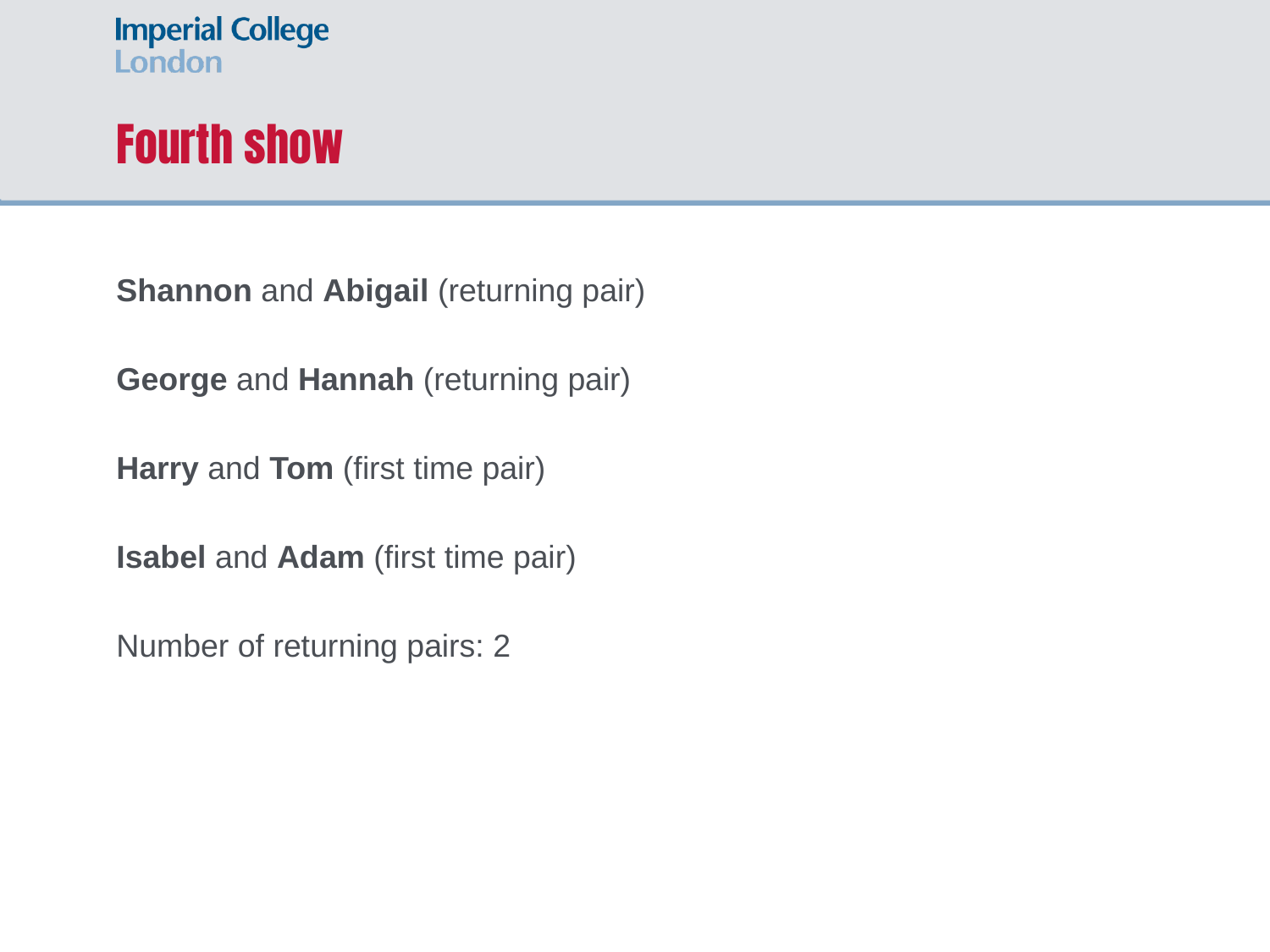

# Fourth show
Shannon and Abigail (returning pair)

George and Hannah (returning pair)

Harry and Tom (first time pair)

Isabel and Adam (first time pair)

Number of returning pairs: 2